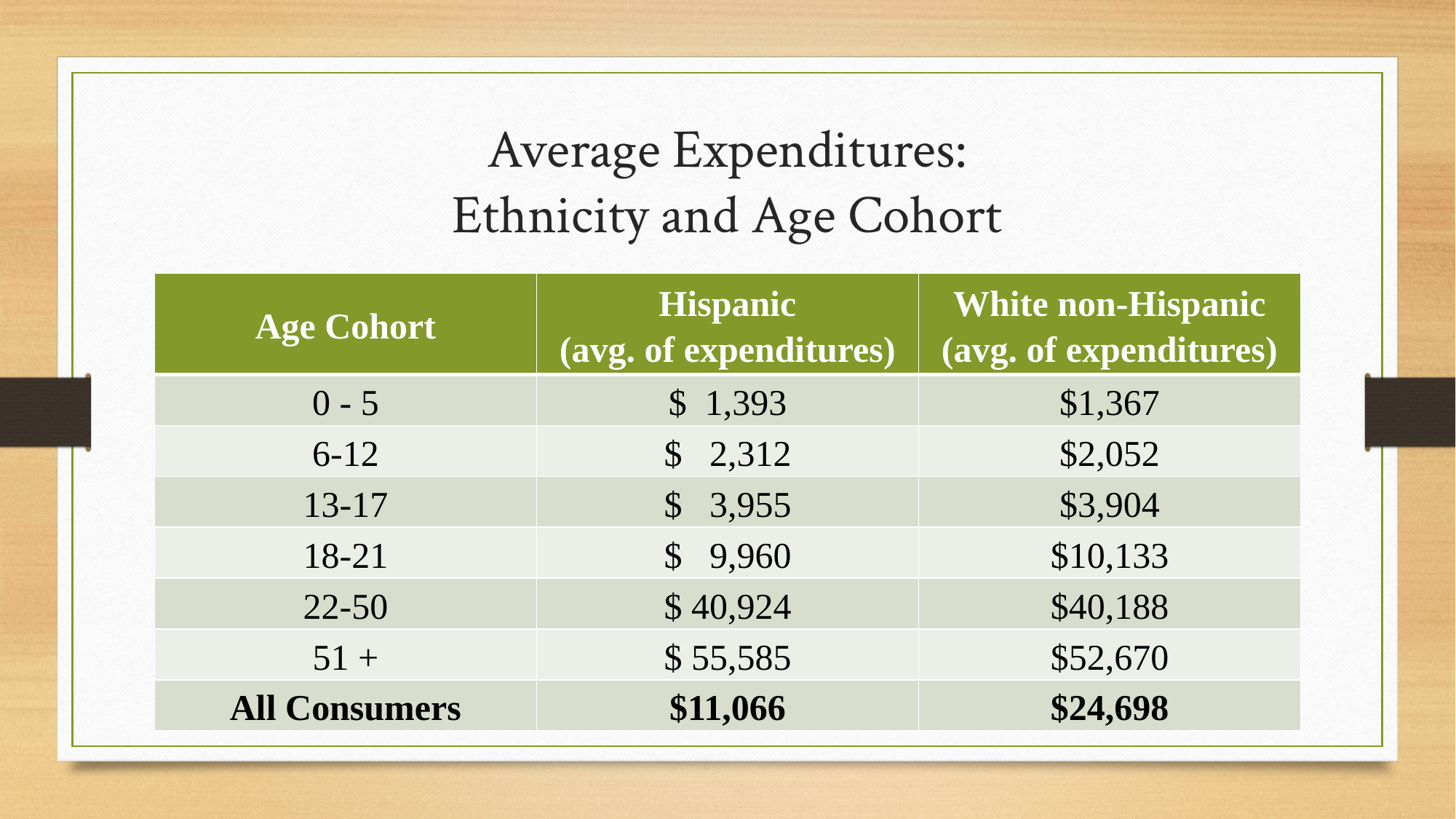

# Average Expenditures: Ethnicity and Age Cohort
| Age Cohort | Hispanic (avg. of expenditures) | White non-Hispanic (avg. of expenditures) |
| --- | --- | --- |
| 0 - 5 | $ 1,393 | $1,367 |
| 6-12 | $ 2,312 | $2,052 |
| 13-17 | $ 3,955 | $3,904 |
| 18-21 | $ 9,960 | $10,133 |
| 22-50 | $ 40,924 | $40,188 |
| 51 + | $ 55,585 | $52,670 |
| All Consumers | $11,066 | $24,698 |